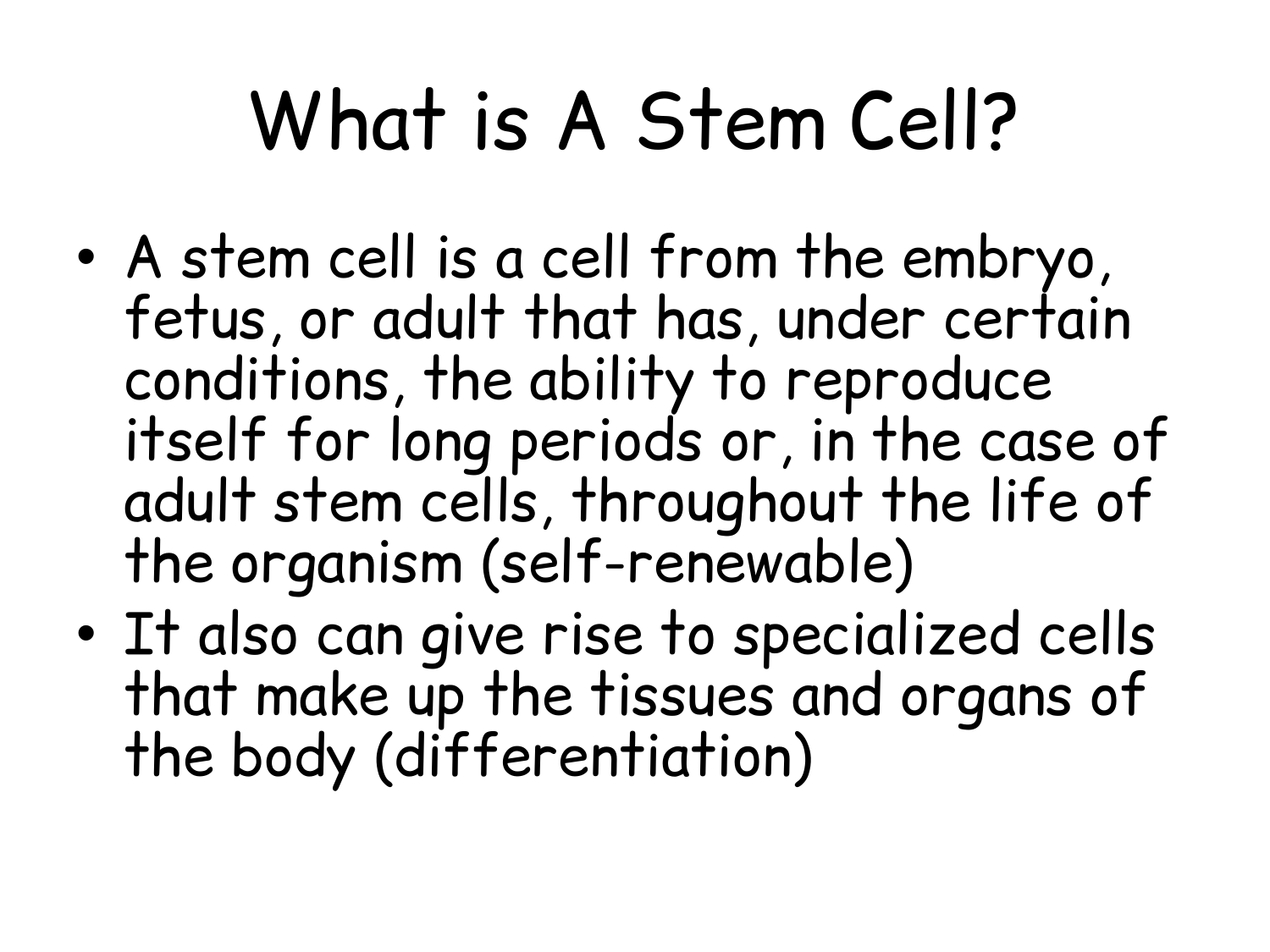

# What is A Stem Cell?
A stem cell is a cell from the embryo, fetus, or adult that has, under certain conditions, the ability to reproduce itself for long periods or, in the case of adult stem cells, throughout the life of the organism (self-renewable)
It also can give rise to specialized cells that make up the tissues and organs of the body (differentiation)